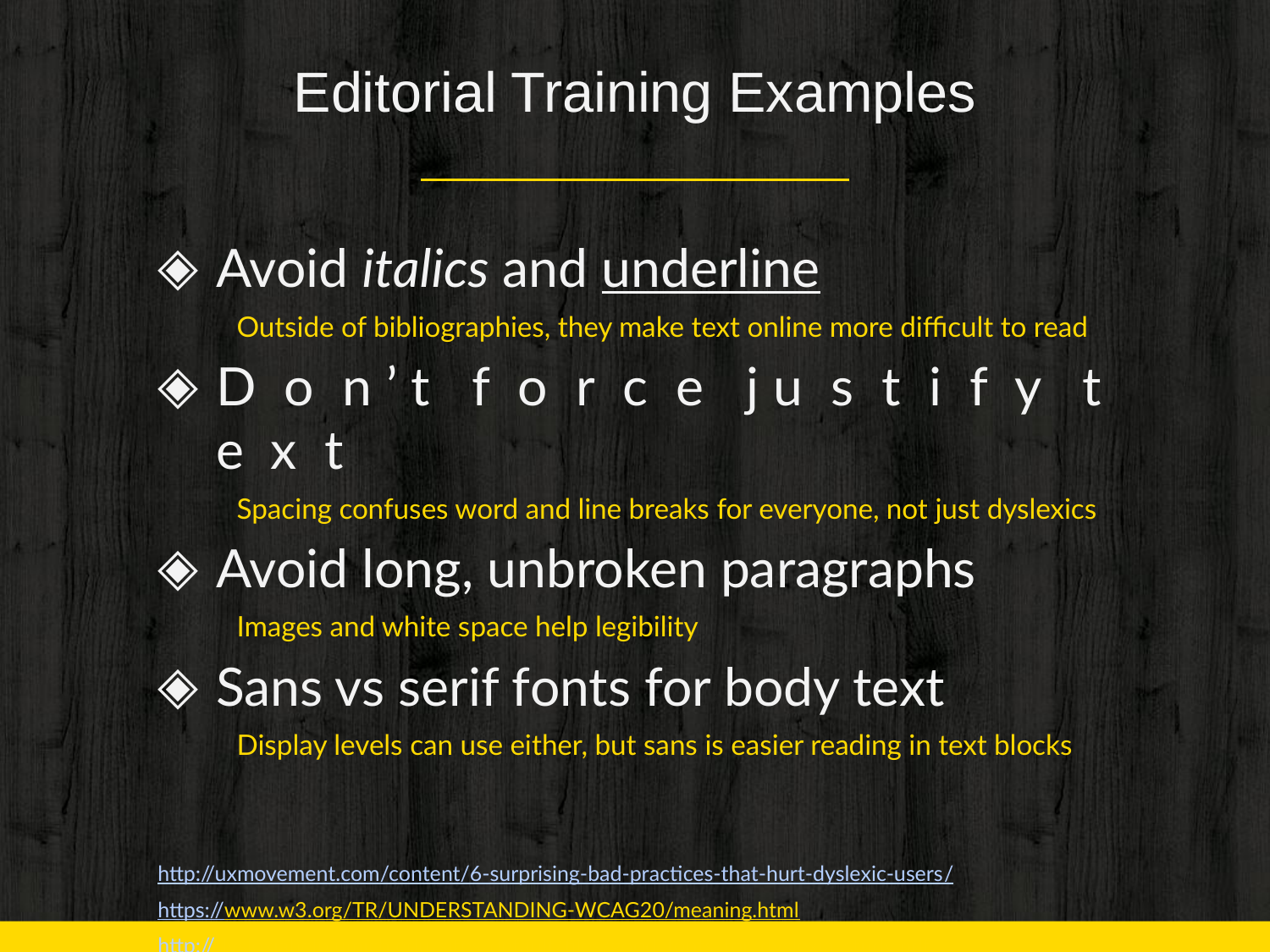

# Editorial Training Examples
Avoid italics and underline
           Outside of bibliographies, they make text online more difficult to read
D  o  n ’ t   f  o  r  c  e   j u  s  t  i  f  y   t  e  x  t
           Spacing confuses word and line breaks for everyone, not just dyslexics
Avoid long, unbroken paragraphs
           Images and white space help legibility
Sans vs serif fonts for body text
           Display levels can use either, but sans is easier reading in text blocks

http://uxmovement.com/content/6-surprising-bad-practices-that-hurt-dyslexic-users/
https://www.w3.org/TR/UNDERSTANDING-WCAG20/meaning.html
http://dyslexiahelp.umich.edu/sites/default/files/good_fonts_for_dyslexia_study.pdf